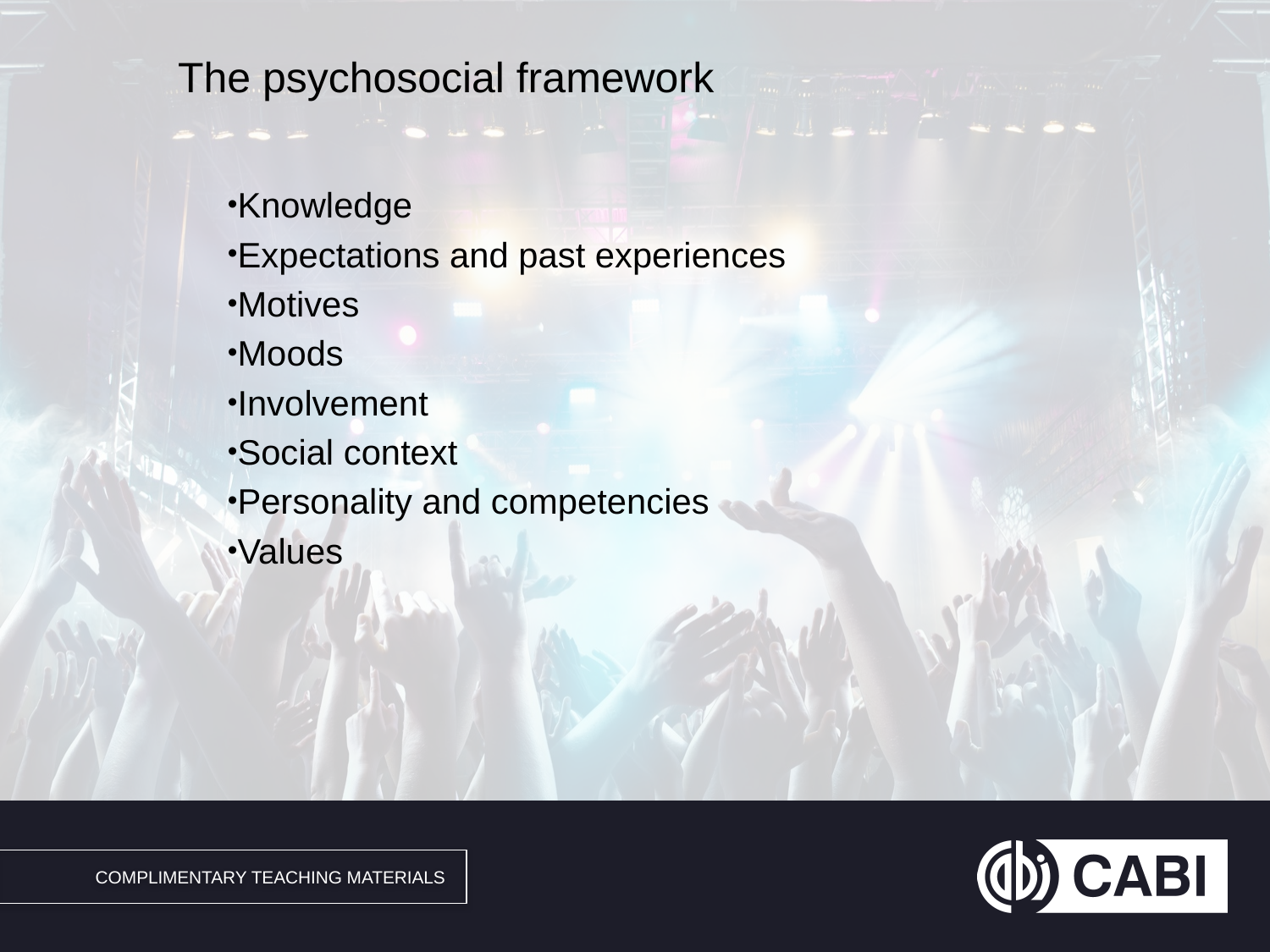

# The psychosocial framework
Knowledge
Expectations and past experiences
Motives
Moods
Involvement
Social context
Personality and competencies
Values